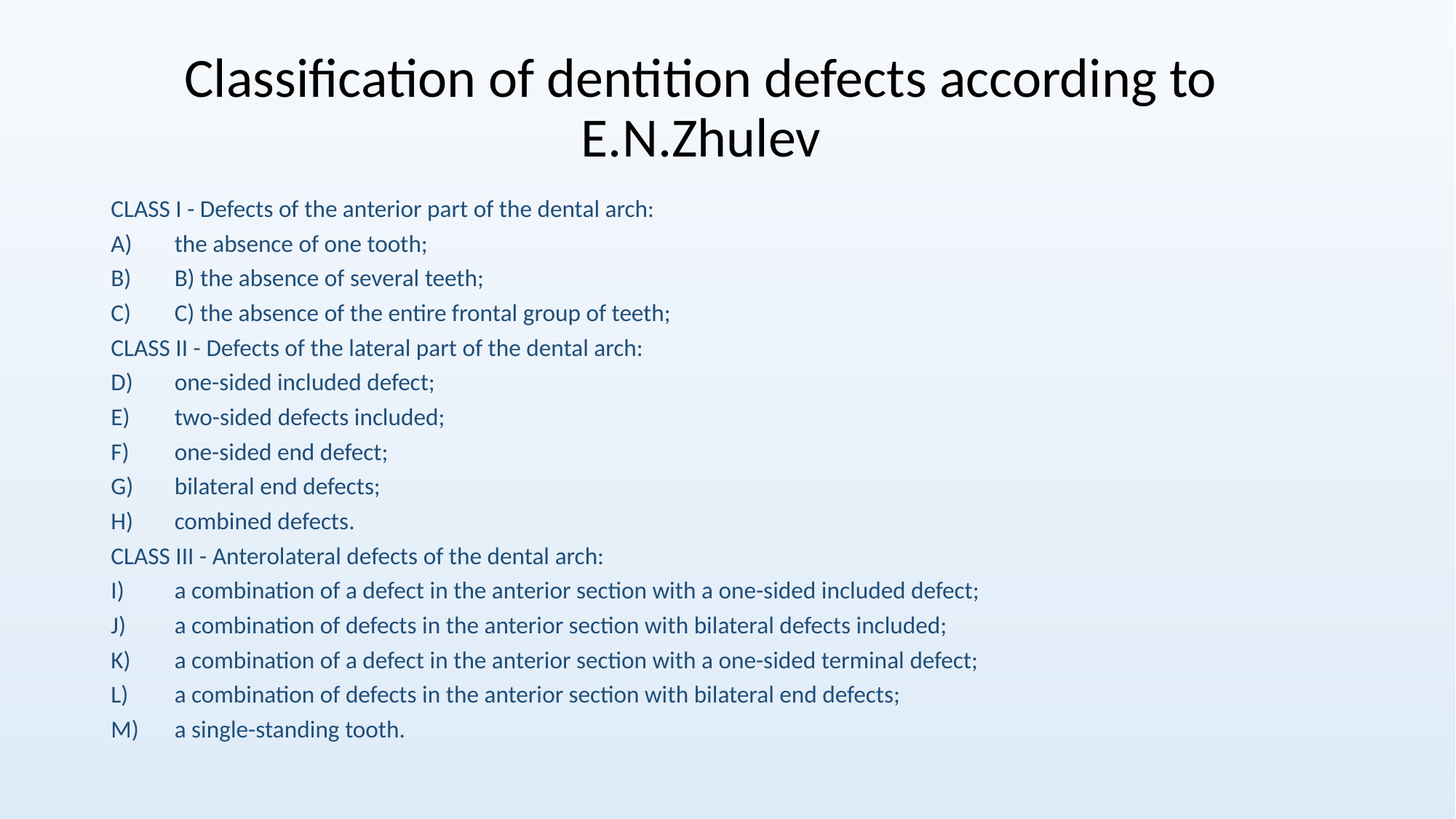

# Classification of dentition defects according to E.N.Zhulev
CLASS I - Defects of the anterior part of the dental arch:
the absence of one tooth;
B) the absence of several teeth;
C) the absence of the entire frontal group of teeth;
CLASS II - Defects of the lateral part of the dental arch:
one-sided included defect;
two-sided defects included;
one-sided end defect;
bilateral end defects;
combined defects.
CLASS III - Anterolateral defects of the dental arch:
a combination of a defect in the anterior section with a one-sided included defect;
a combination of defects in the anterior section with bilateral defects included;
a combination of a defect in the anterior section with a one-sided terminal defect;
a combination of defects in the anterior section with bilateral end defects;
a single-standing tooth.